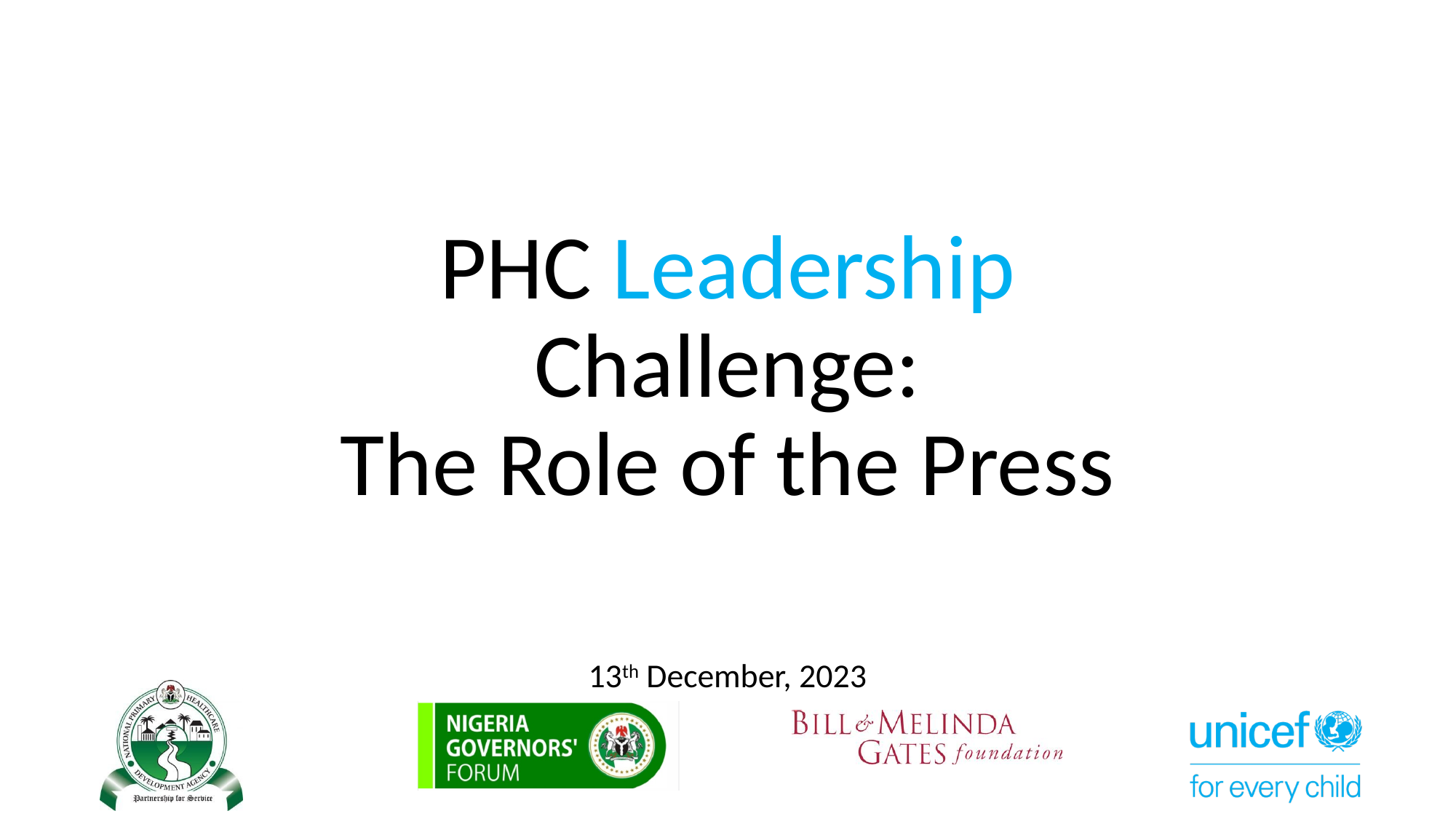

# PHC Leadership Challenge: The Role of the Press 13th December, 2023